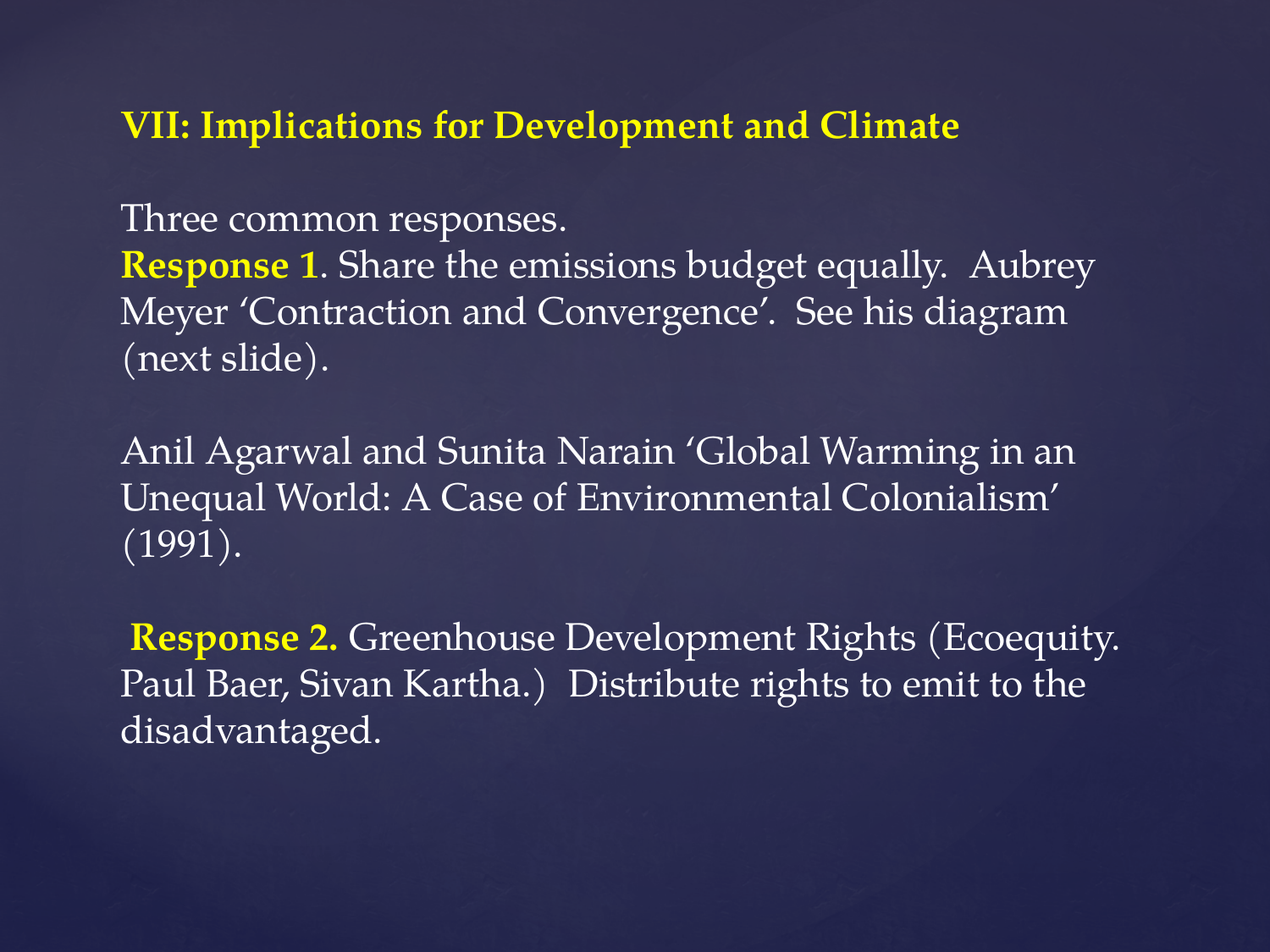

# VII: Implications for Development and Climate Three common responses. Response 1. Share the emissions budget equally.  Aubrey Meyer ‘Contraction and Convergence’.  See his diagram (next slide). Anil Agarwal and Sunita Narain ‘Global Warming in an Unequal World: A Case of Environmental Colonialism’ (1991). Response 2. Greenhouse Development Rights (Ecoequity. Paul Baer, Sivan Kartha.)  Distribute rights to emit to the disadvantaged.